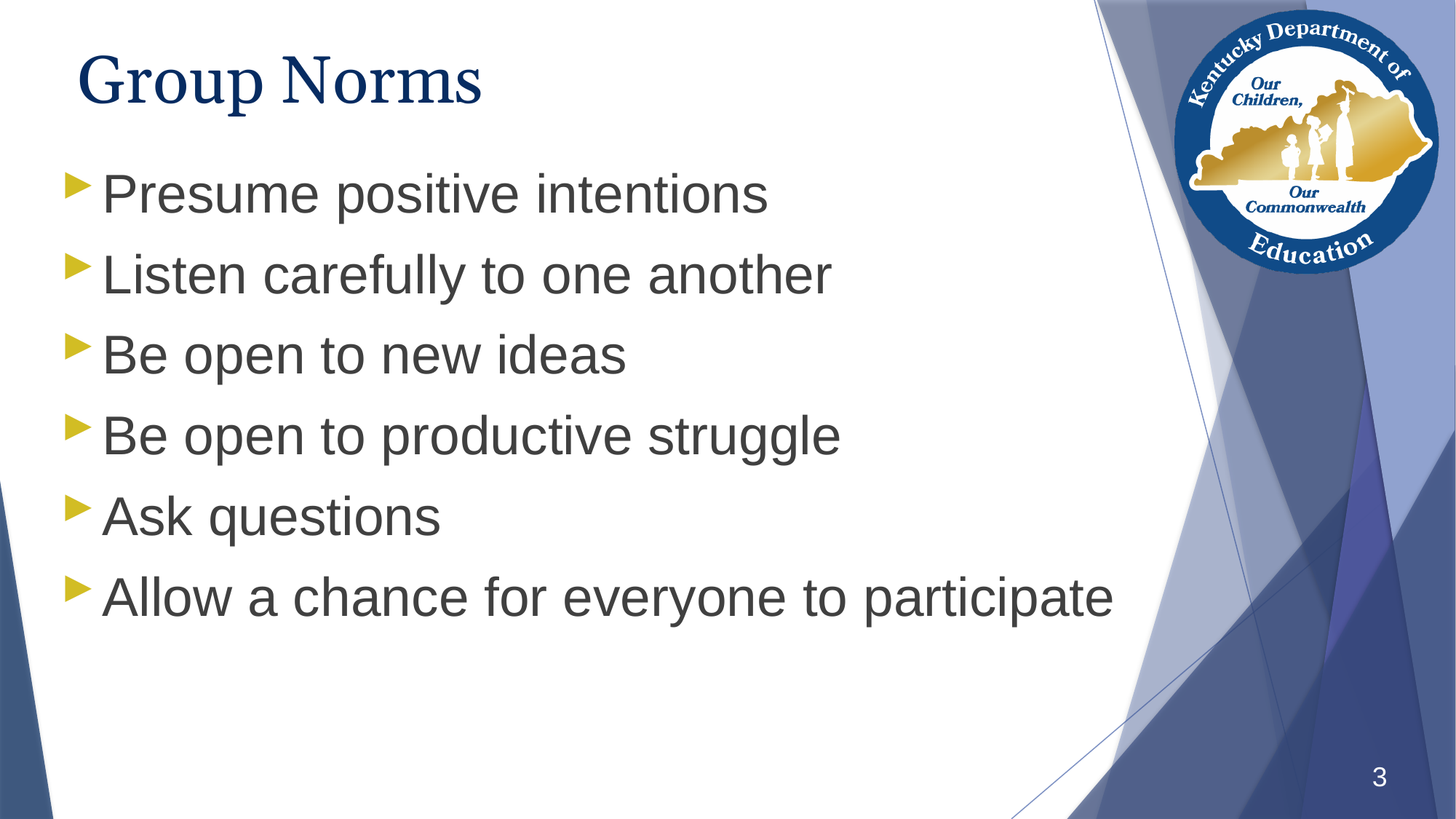

# Group Norms
Presume positive intentions
Listen carefully to one another
Be open to new ideas
Be open to productive struggle
Ask questions
Allow a chance for everyone to participate
3